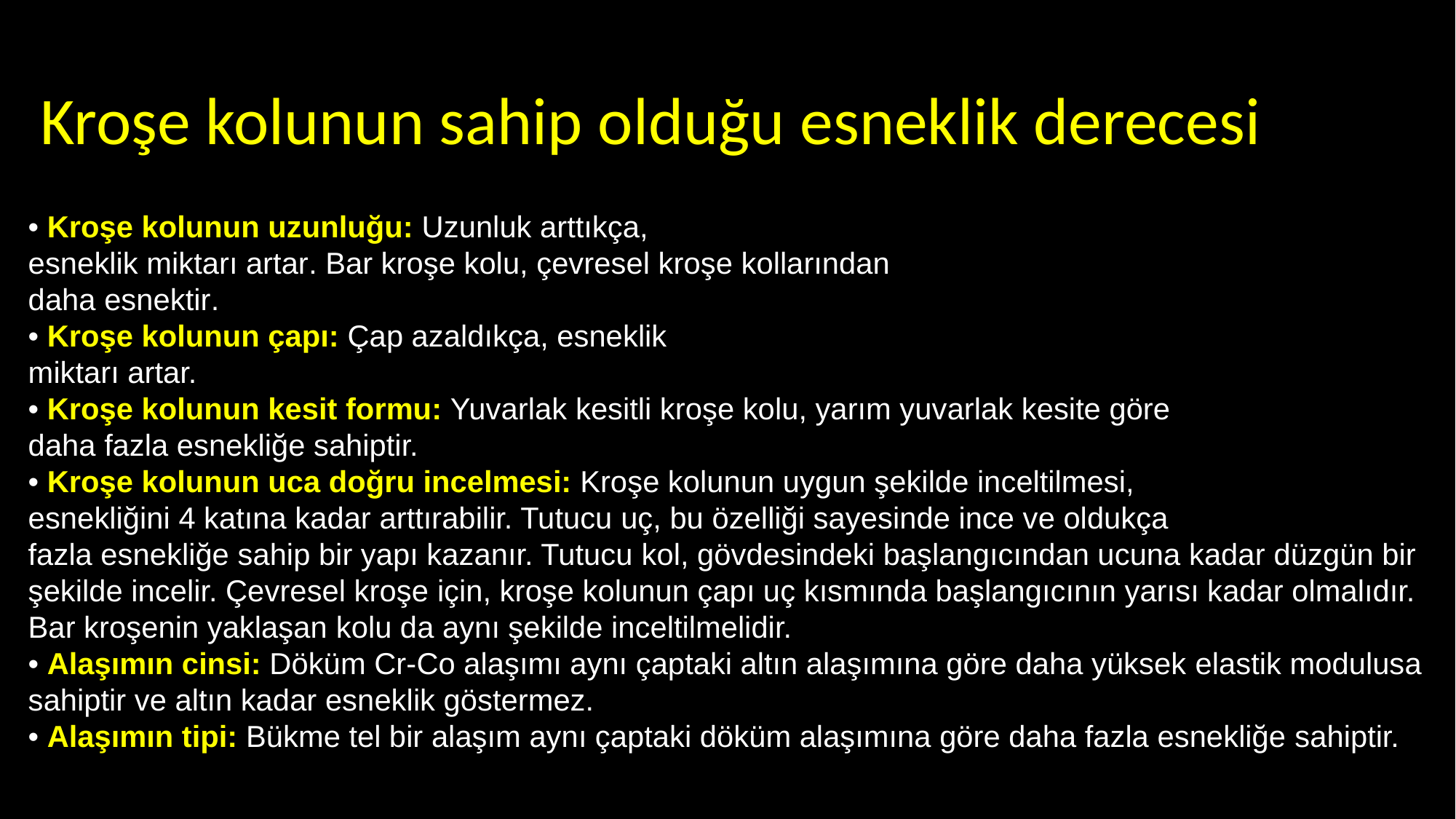

# Kroşe kolunun sahip olduğu esneklik derecesi
• Kroşe kolunun uzunluğu: Uzunluk arttıkça,
esneklik miktarı artar. Bar kroşe kolu, çevresel kroşe kollarından
daha esnektir.
• Kroşe kolunun çapı: Çap azaldıkça, esneklik
miktarı artar.
• Kroşe kolunun kesit formu: Yuvarlak kesitli kroşe kolu, yarım yuvarlak kesite göre
daha fazla esnekliğe sahiptir.
• Kroşe kolunun uca doğru incelmesi: Kroşe kolunun uygun şekilde inceltilmesi,
esnekliğini 4 katına kadar arttırabilir. Tutucu uç, bu özelliği sayesinde ince ve oldukça
fazla esnekliğe sahip bir yapı kazanır. Tutucu kol, gövdesindeki başlangıcından ucuna kadar düzgün bir şekilde incelir. Çevresel kroşe için, kroşe kolunun çapı uç kısmında başlangıcının yarısı kadar olmalıdır. Bar kroşenin yaklaşan kolu da aynı şekilde inceltilmelidir.
• Alaşımın cinsi: Döküm Cr-Co alaşımı aynı çaptaki altın alaşımına göre daha yüksek elastik modulusa sahiptir ve altın kadar esneklik göstermez.
• Alaşımın tipi: Bükme tel bir alaşım aynı çaptaki döküm alaşımına göre daha fazla esnekliğe sahiptir.